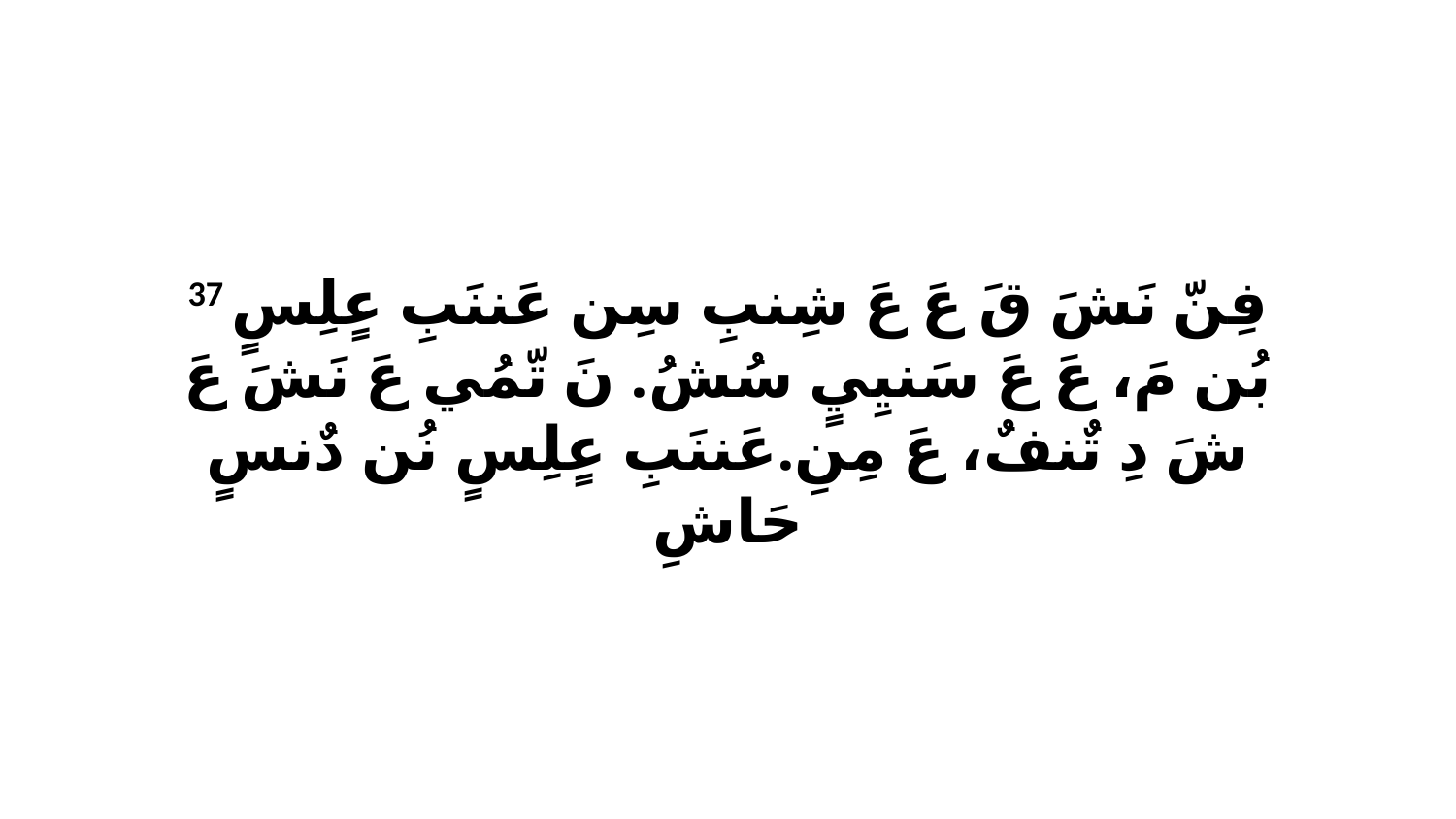

37 فِنّ نَشَ قَ عَ عَ شِنبِ سِن عَننَبِ عٍلِسٍ بُن مَ، عَ عَ سَنيِيٍ سُشُ. نَ تّمُي عَ نَشَ عَ شَ دِ تٌنفٌ، عَ مِنِ.عَننَبِ عٍلِسٍ نُن دٌنسٍ حَاشِ